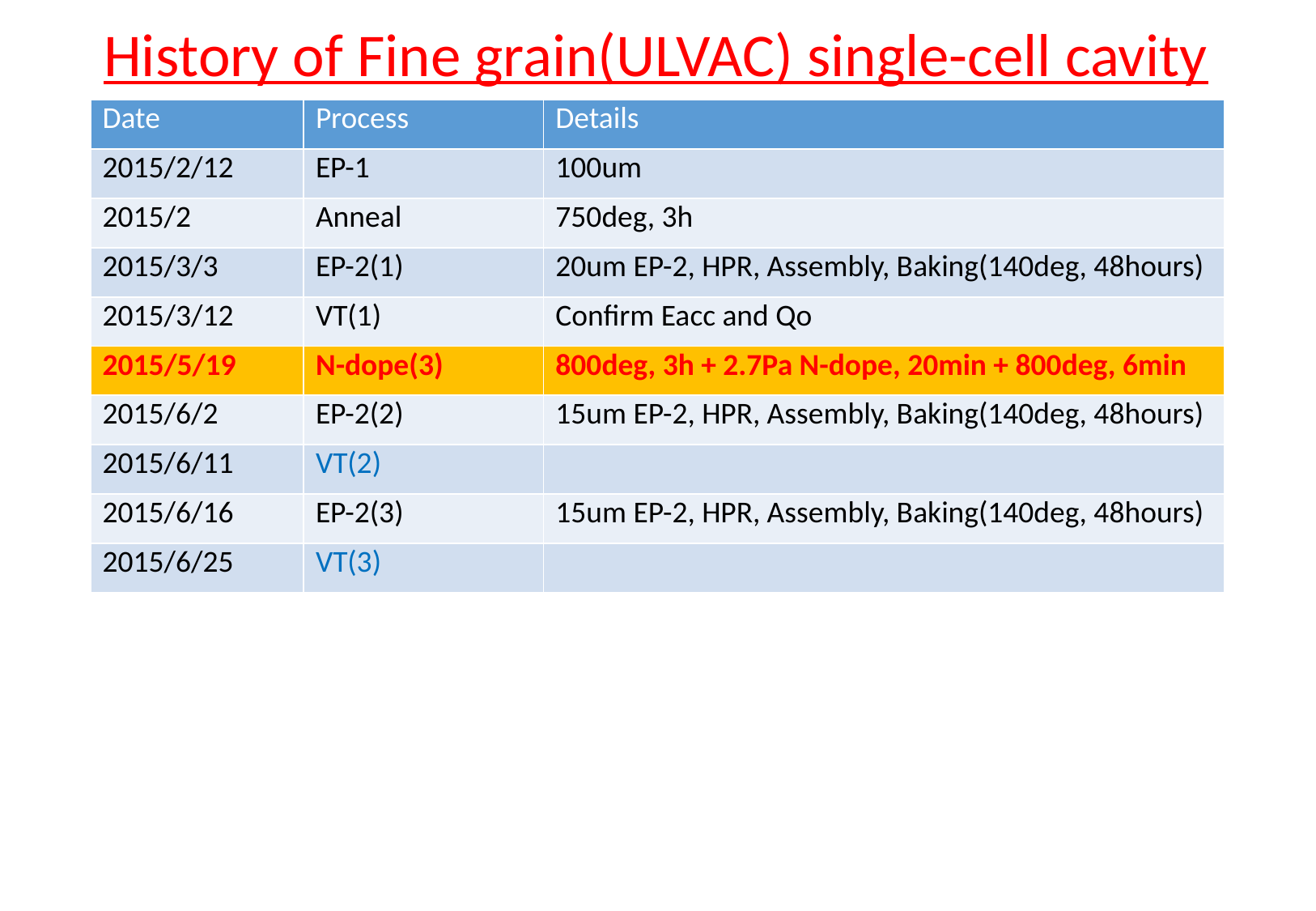

# History of Fine grain(ULVAC) single-cell cavity
| Date | Process | Details |
| --- | --- | --- |
| 2015/2/12 | EP-1 | 100um |
| 2015/2 | Anneal | 750deg, 3h |
| 2015/3/3 | EP-2(1) | 20um EP-2, HPR, Assembly, Baking(140deg, 48hours) |
| 2015/3/12 | VT(1) | Confirm Eacc and Qo |
| 2015/5/19 | N-dope(3) | 800deg, 3h + 2.7Pa N-dope, 20min + 800deg, 6min |
| 2015/6/2 | EP-2(2) | 15um EP-2, HPR, Assembly, Baking(140deg, 48hours) |
| 2015/6/11 | VT(2) |  |
| 2015/6/16 | EP-2(3) | 15um EP-2, HPR, Assembly, Baking(140deg, 48hours) |
| 2015/6/25 | VT(3) |  |